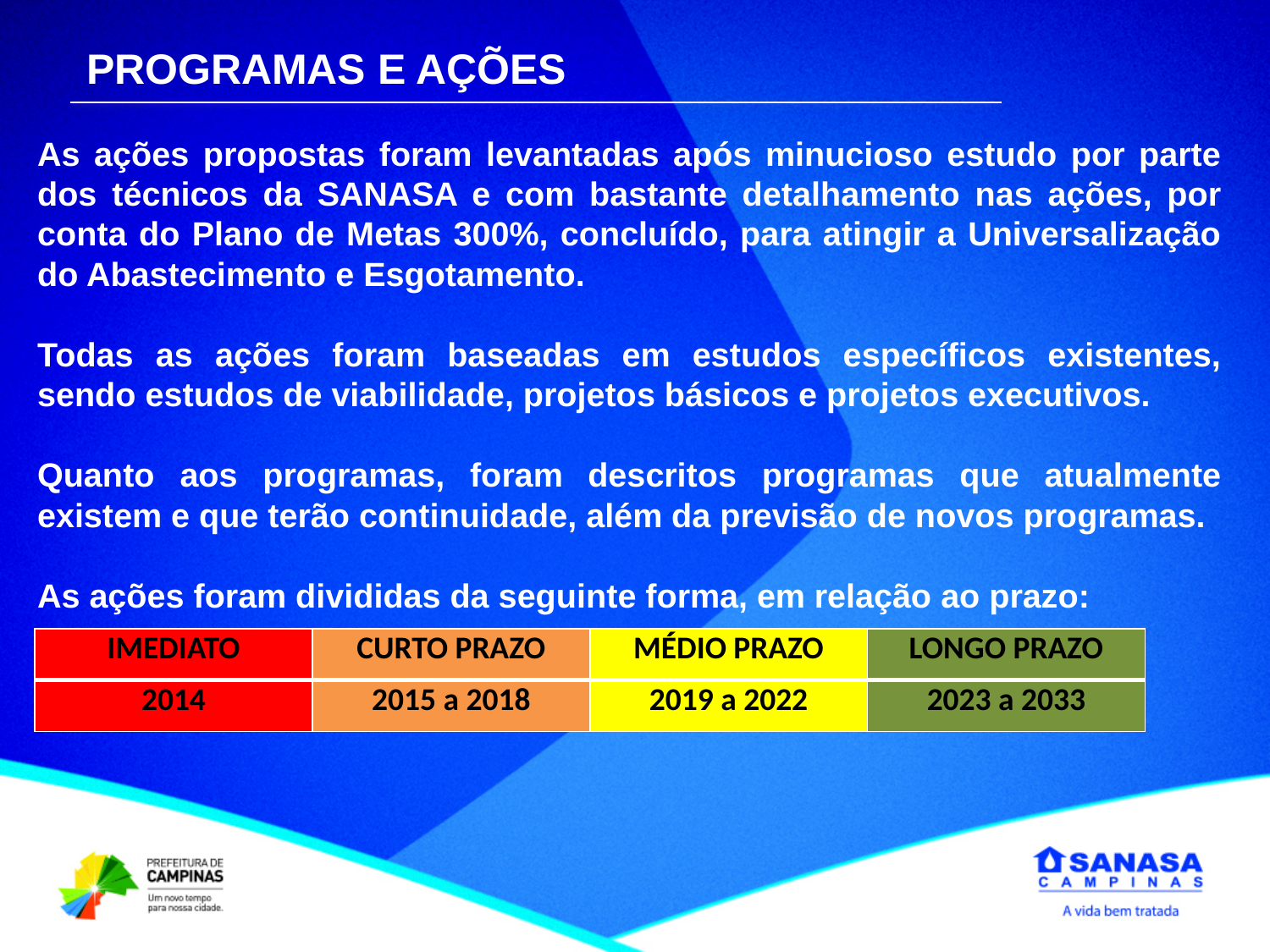

PROGRAMAS E AÇÕES
As ações propostas foram levantadas após minucioso estudo por parte dos técnicos da SANASA e com bastante detalhamento nas ações, por conta do Plano de Metas 300%, concluído, para atingir a Universalização do Abastecimento e Esgotamento.

Todas as ações foram baseadas em estudos específicos existentes, sendo estudos de viabilidade, projetos básicos e projetos executivos.

Quanto aos programas, foram descritos programas que atualmente existem e que terão continuidade, além da previsão de novos programas.

As ações foram divididas da seguinte forma, em relação ao prazo:

| IMEDIATO | CURTO PRAZO | MÉDIO PRAZO | LONGO PRAZO |
| --- | --- | --- | --- |
| 2014 | 2015 a 2018 | 2019 a 2022 | 2023 a 2033 |